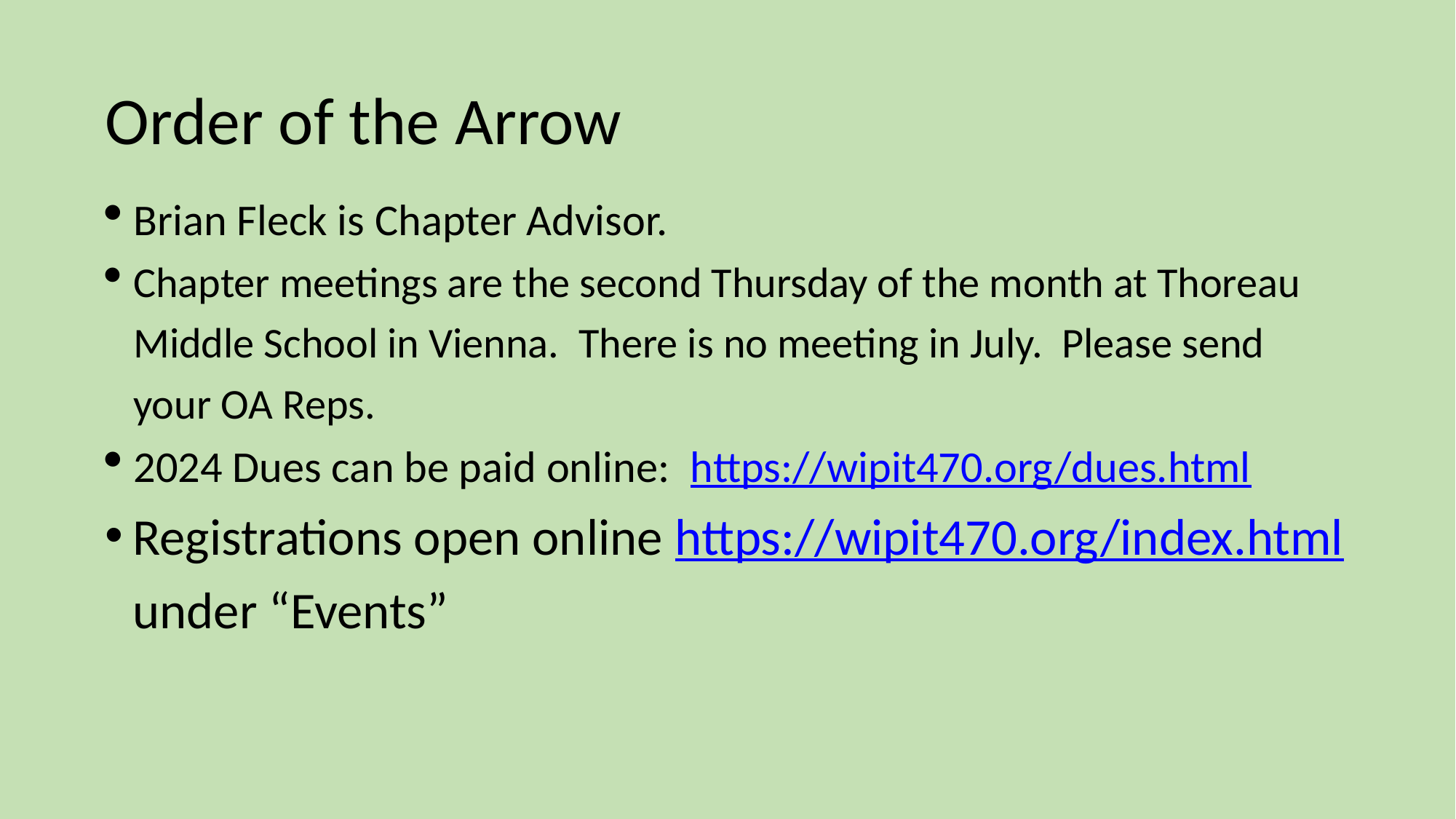

# Order of the Arrow
Brian Fleck is Chapter Advisor.
Chapter meetings are the second Thursday of the month at Thoreau Middle School in Vienna.  There is no meeting in July.  Please send your OA Reps.
2024 Dues can be paid online:  https://wipit470.org/dues.html
Registrations open online https://wipit470.org/index.html under “Events”